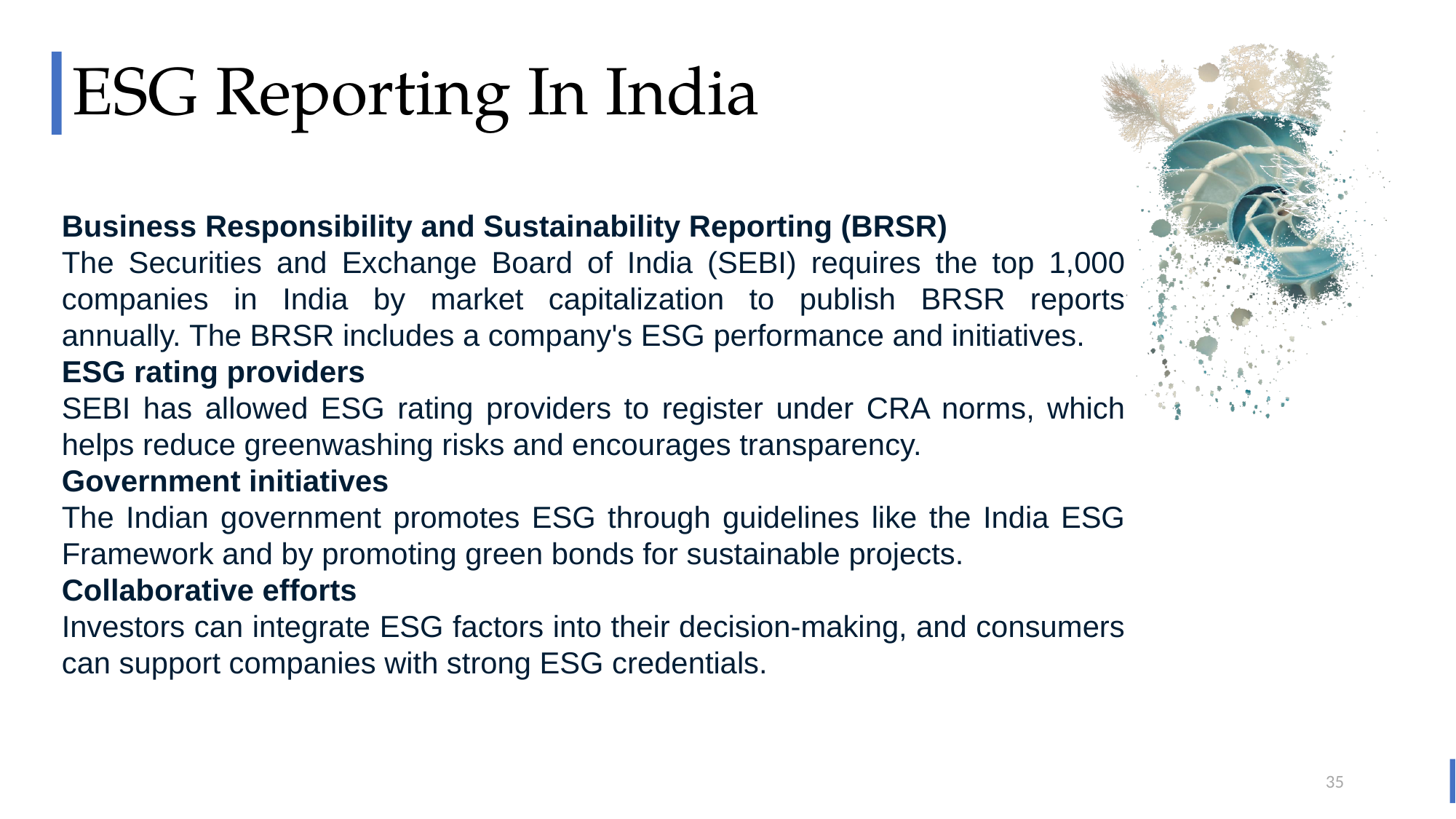

# ESG Reporting In India

Business Responsibility and Sustainability Reporting (BRSR)
The Securities and Exchange Board of India (SEBI) requires the top 1,000 companies in India by market capitalization to publish BRSR reports annually. The BRSR includes a company's ESG performance and initiatives.
ESG rating providers
SEBI has allowed ESG rating providers to register under CRA norms, which helps reduce greenwashing risks and encourages transparency.
Government initiatives
The Indian government promotes ESG through guidelines like the India ESG Framework and by promoting green bonds for sustainable projects.
Collaborative efforts
Investors can integrate ESG factors into their decision-making, and consumers can support companies with strong ESG credentials.

35